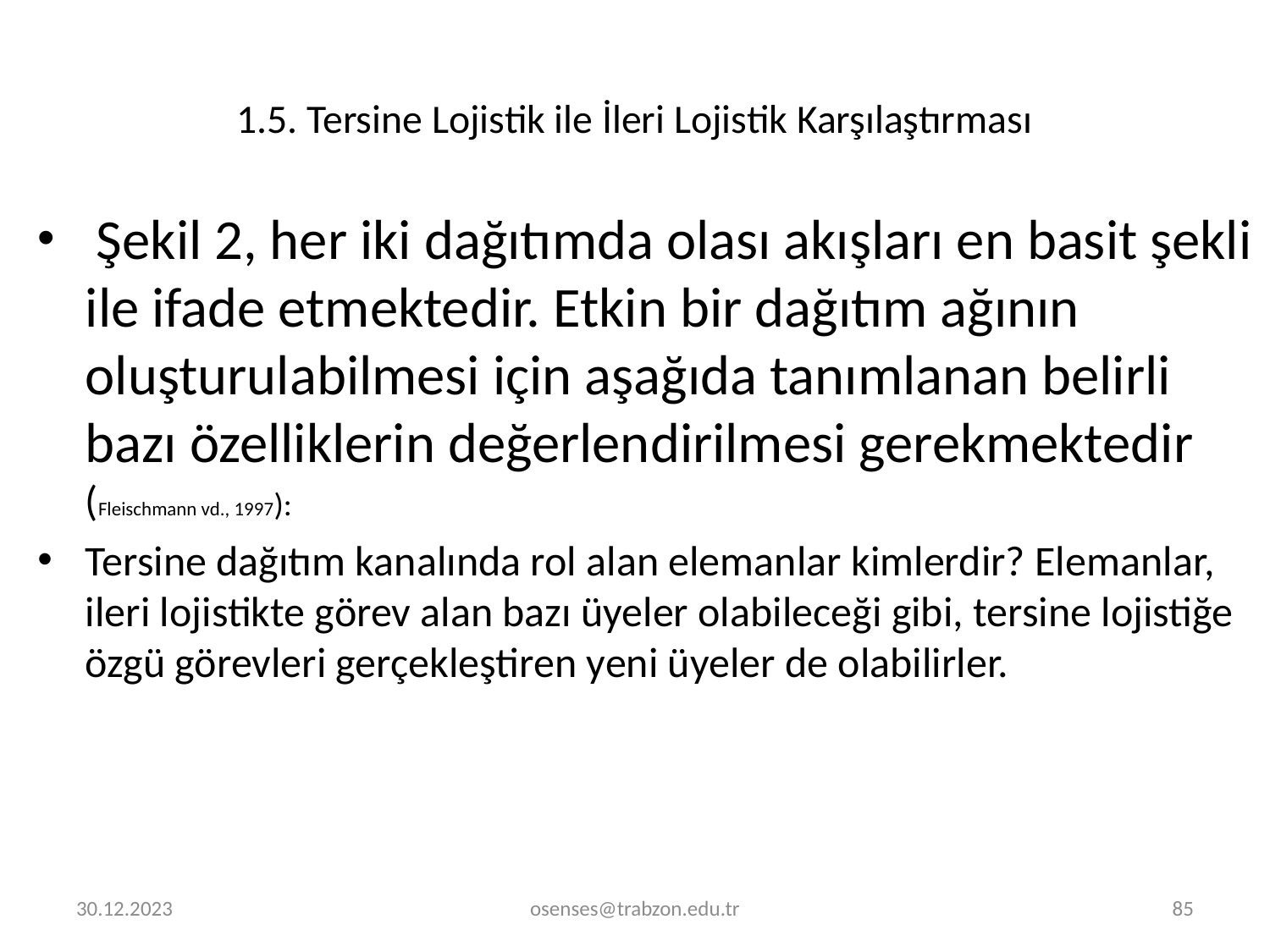

# 1.5. Tersine Lojistik ile İleri Lojistik Karşılaştırması
 Şekil 2, her iki dağıtımda olası akışları en basit şekli ile ifade etmektedir. Etkin bir dağıtım ağının oluşturulabilmesi için aşağıda tanımlanan belirli bazı özelliklerin değerlendirilmesi gerekmektedir (Fleischmann vd., 1997):
Tersine dağıtım kanalında rol alan elemanlar kimlerdir? Elemanlar, ileri lojistikte görev alan bazı üyeler olabileceği gibi, tersine lojistiğe özgü görevleri gerçekleştiren yeni üyeler de olabilirler.
30.12.2023
osenses@trabzon.edu.tr
85